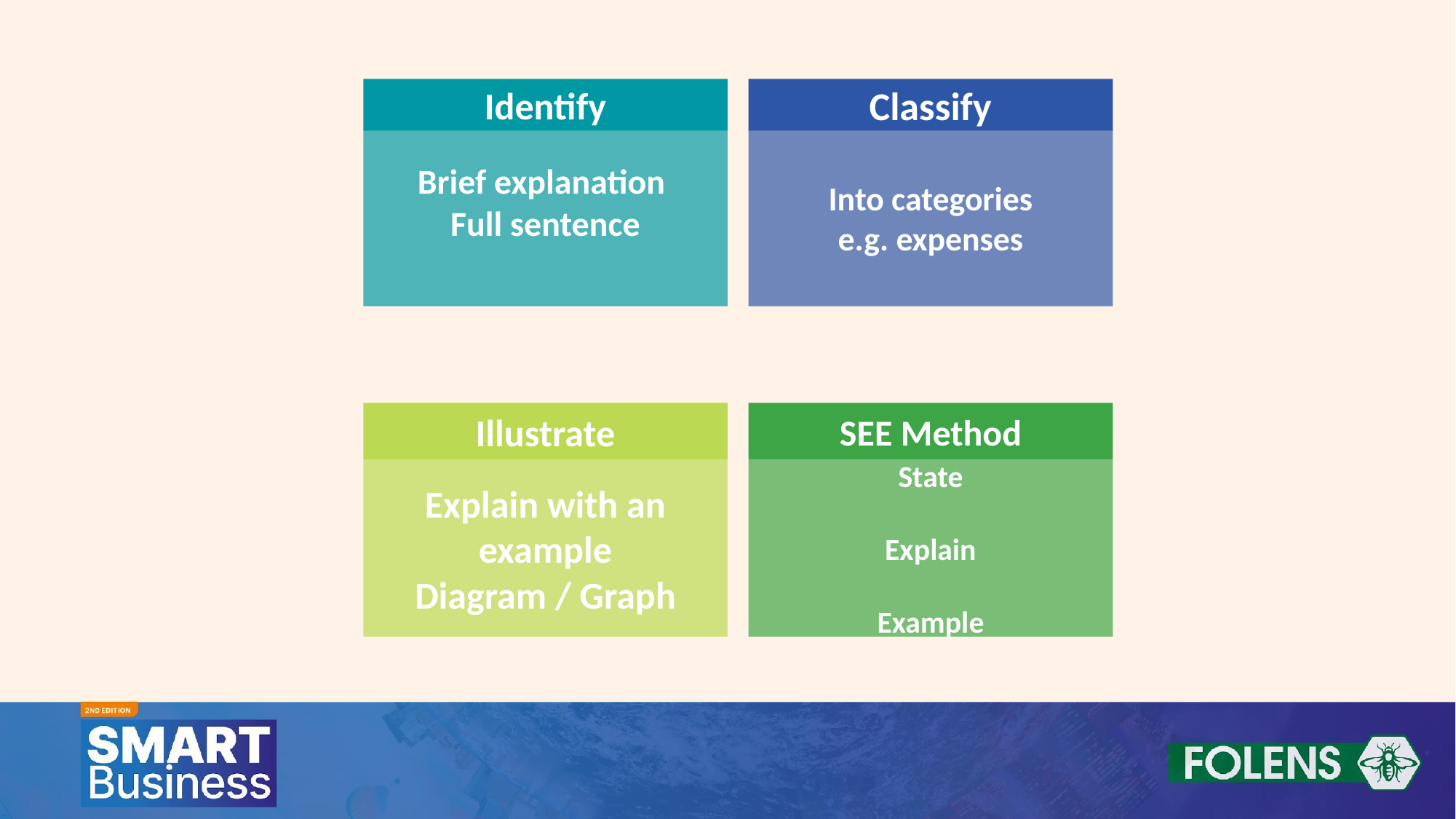

Identify
Classify
Brief explanation
Full sentence

Into categories
e.g. expenses
Illustrate
SEE Method
Explain with an example
Diagram / Graph
State

Explain

Example